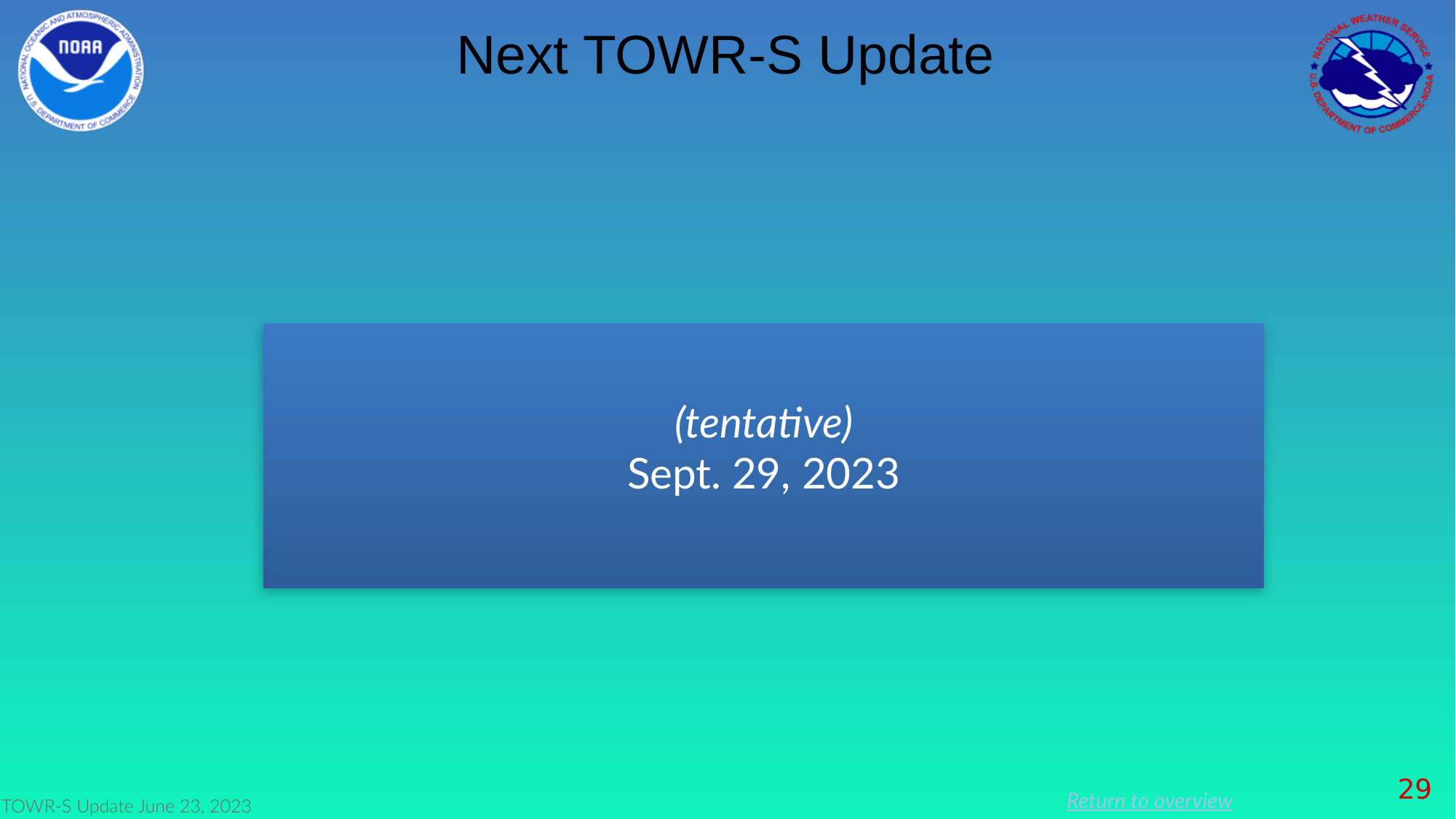

# Next TOWR-S Update

(tentative)
Sept. 29, 2023

29
Return to overview